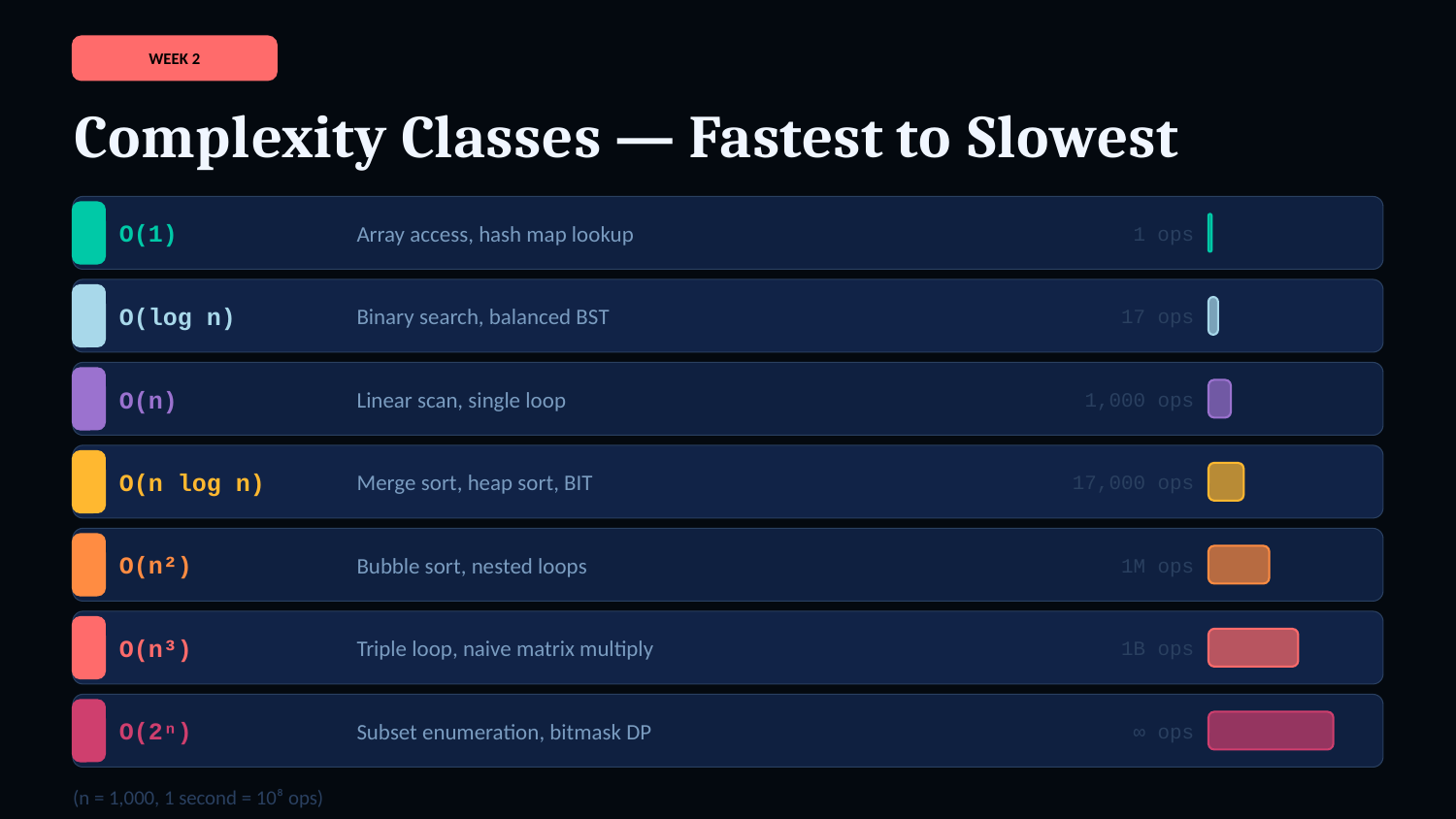

WEEK 2
Complexity Classes — Fastest to Slowest

O(1)
Array access, hash map lookup
1 ops

O(log n)
Binary search, balanced BST
17 ops

O(n)
Linear scan, single loop
1,000 ops

O(n log n)
Merge sort, heap sort, BIT
17,000 ops

O(n²)
Bubble sort, nested loops
1M ops

O(n³)
Triple loop, naive matrix multiply
1B ops

O(2ⁿ)
Subset enumeration, bitmask DP
∞ ops

(n = 1,000, 1 second = 10⁸ ops)